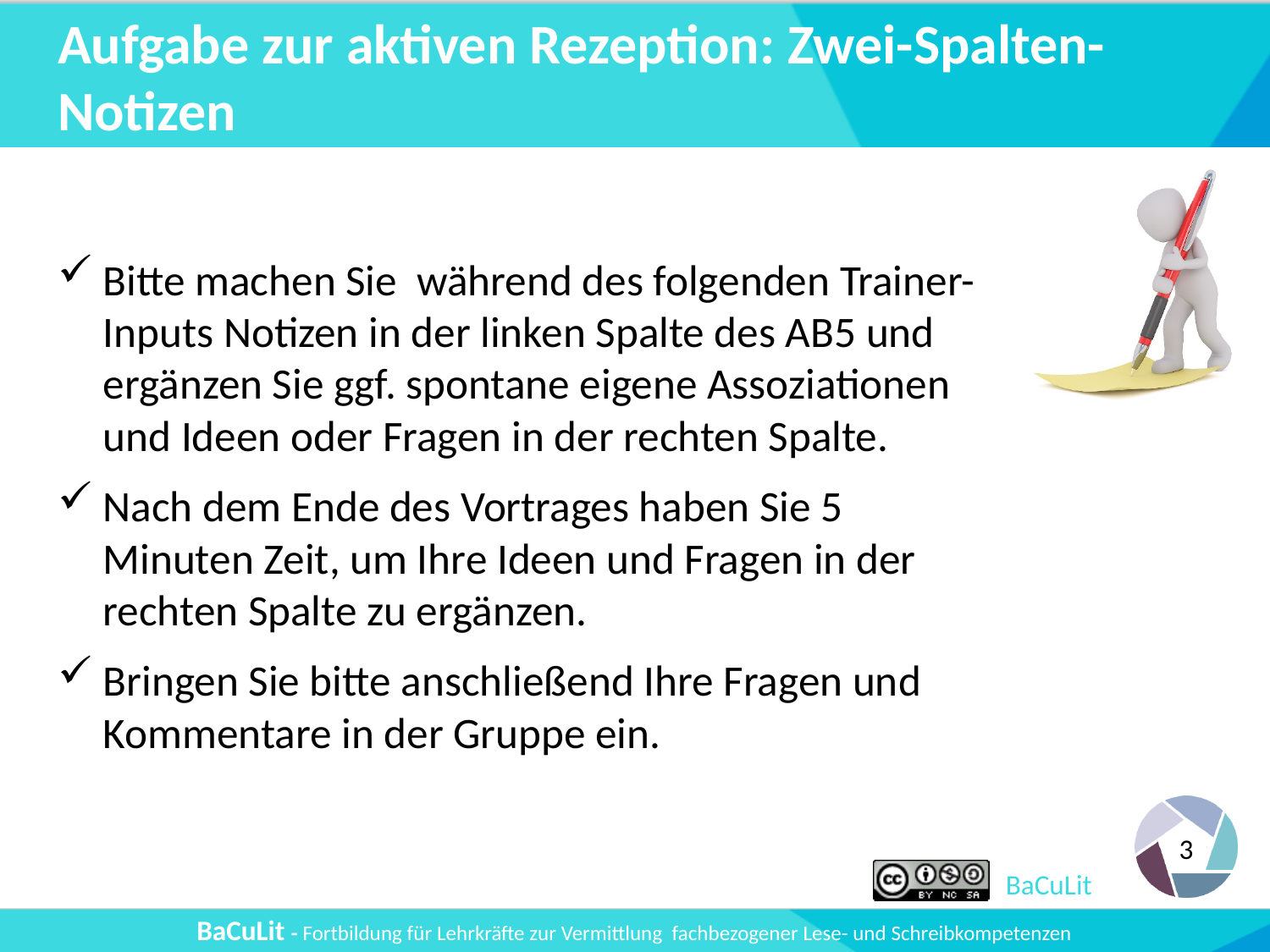

# Aufgabe zur aktiven Rezeption: Zwei-Spalten-Notizen

Bitte machen Sie  während des folgenden Trainer-Inputs Notizen in der linken Spalte des AB5 und ergänzen Sie ggf. spontane eigene Assoziationen und Ideen oder Fragen in der rechten Spalte.
Nach dem Ende des Vortrages haben Sie 5 Minuten Zeit, um Ihre Ideen und Fragen in der rechten Spalte zu ergänzen.
Bringen Sie bitte anschließend Ihre Fragen und Kommentare in der Gruppe ein.